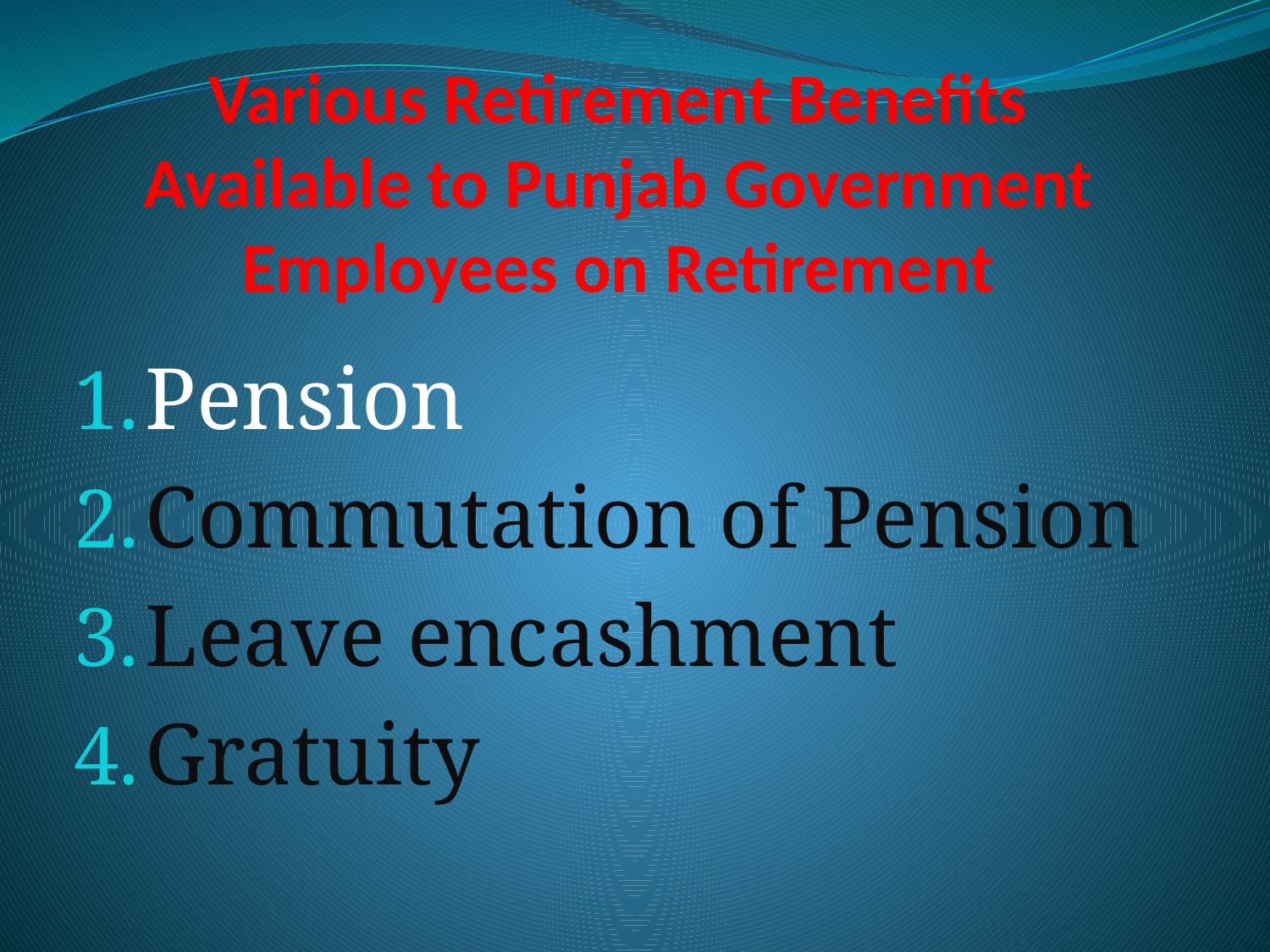

# Various Retirement Benefits Available to Punjab Government Employees on Retirement
Pension
Commutation of Pension
Leave encashment
Gratuity